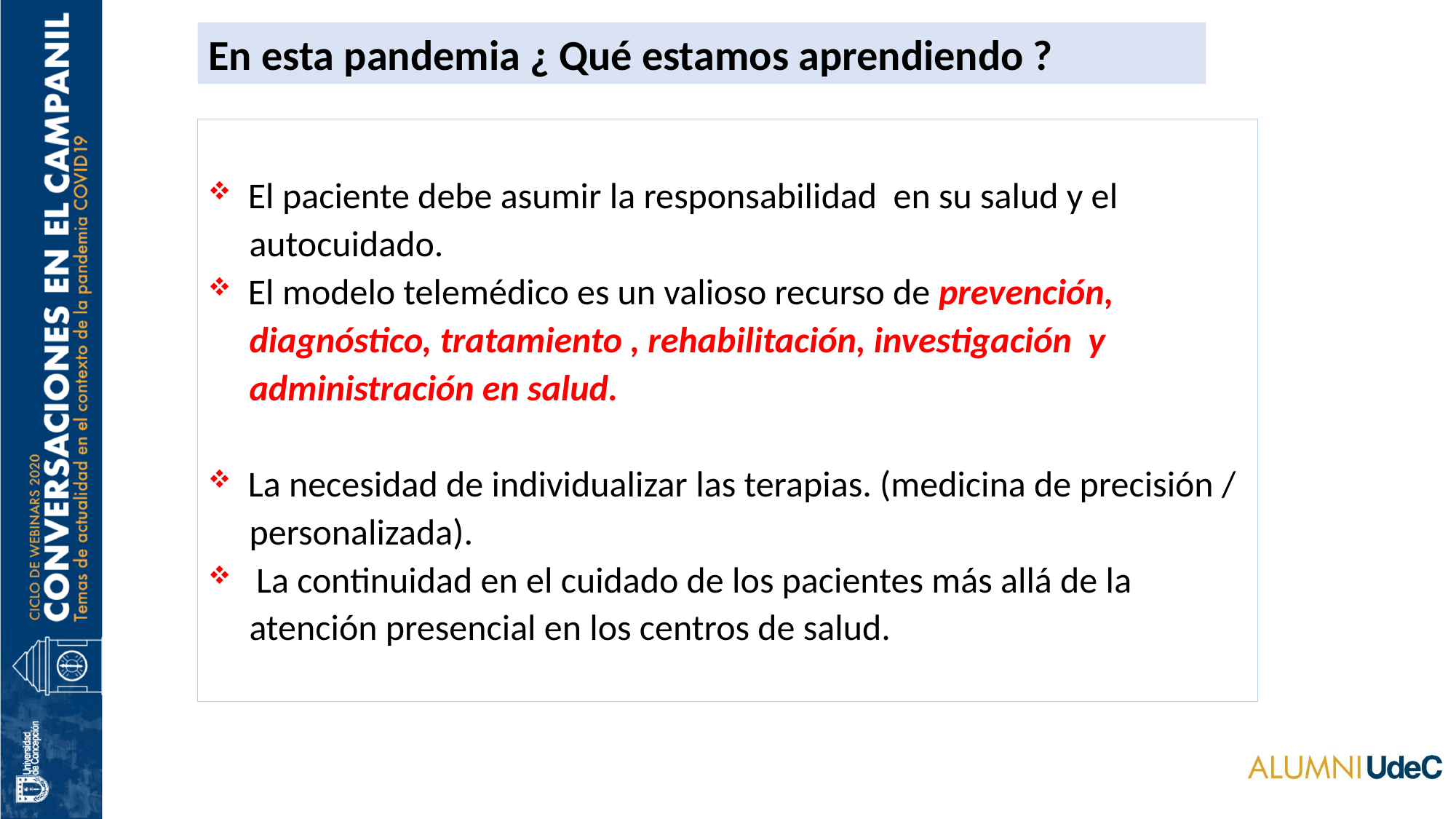

En esta pandemia ¿ Qué estamos aprendiendo ?

  El paciente debe asumir la responsabilidad  en su salud y el
     autocuidado.
  El modelo telemédico es un valioso recurso de prevención,
     diagnóstico, tratamiento , rehabilitación, investigación  y
     administración en salud.

  La necesidad de individualizar las terapias. (medicina de precisión /
     personalizada).
   La continuidad en el cuidado de los pacientes más allá de la
     atención presencial en los centros de salud.